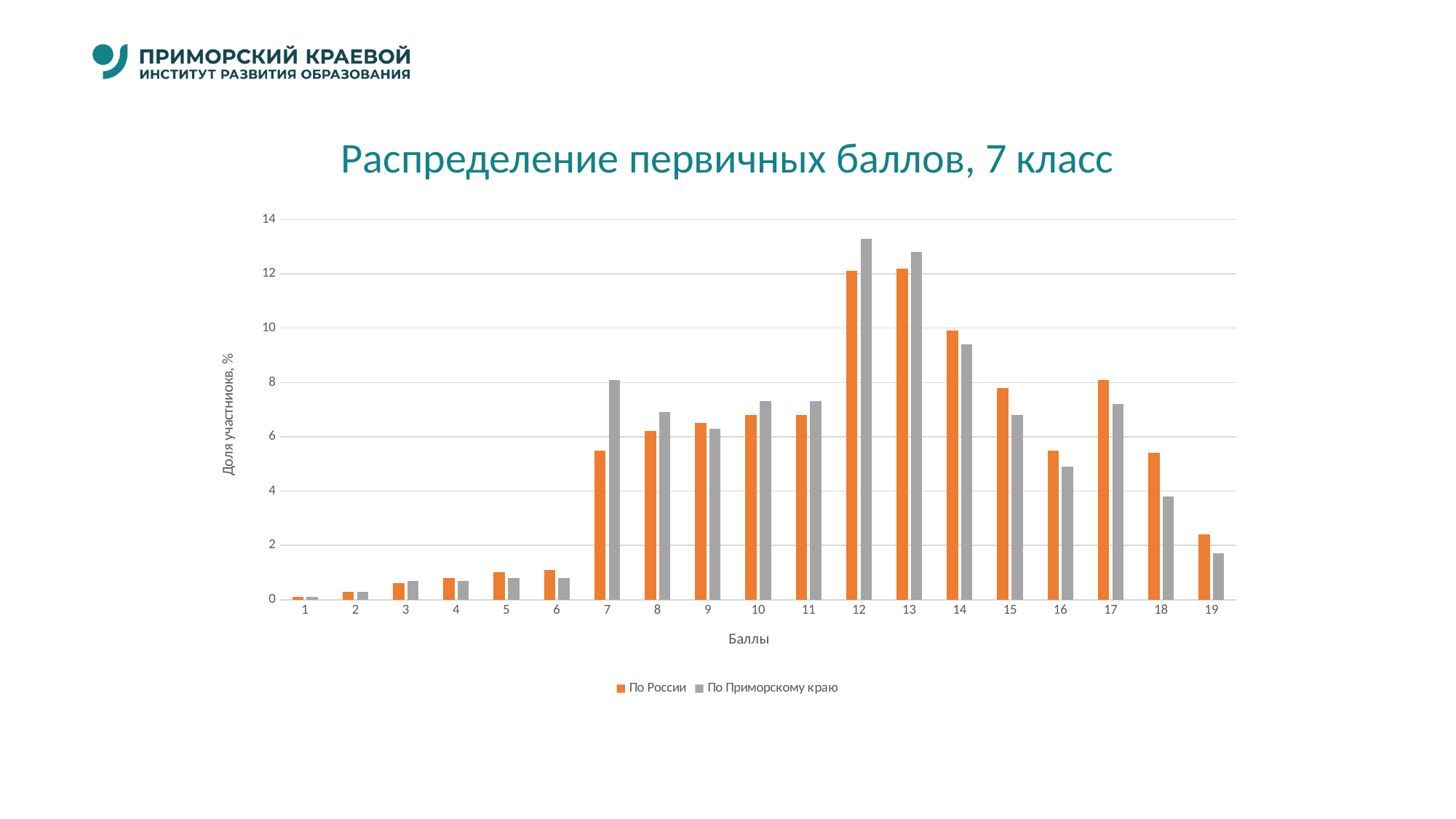

# Распределение первичных баллов, 7 класс

### Chart

| Category |  |  |
|---|---|---|